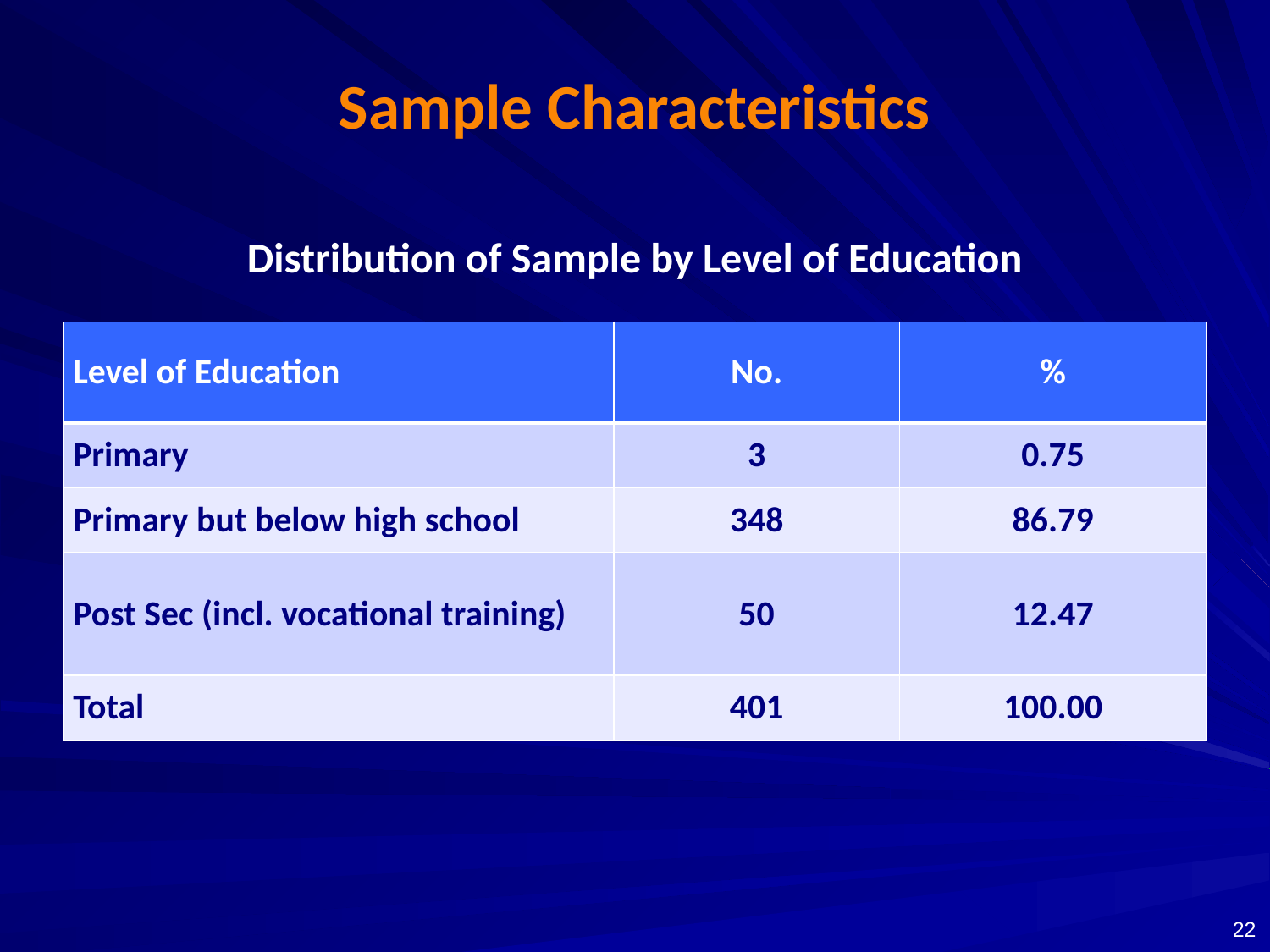

# Sample Characteristics
Distribution of Sample by Level of Education
| Level of Education | No. | % |
| --- | --- | --- |
| Primary | 3 | 0.75 |
| Primary but below high school | 348 | 86.79 |
| Post Sec (incl. vocational training) | 50 | 12.47 |
| Total | 401 | 100.00 |
22